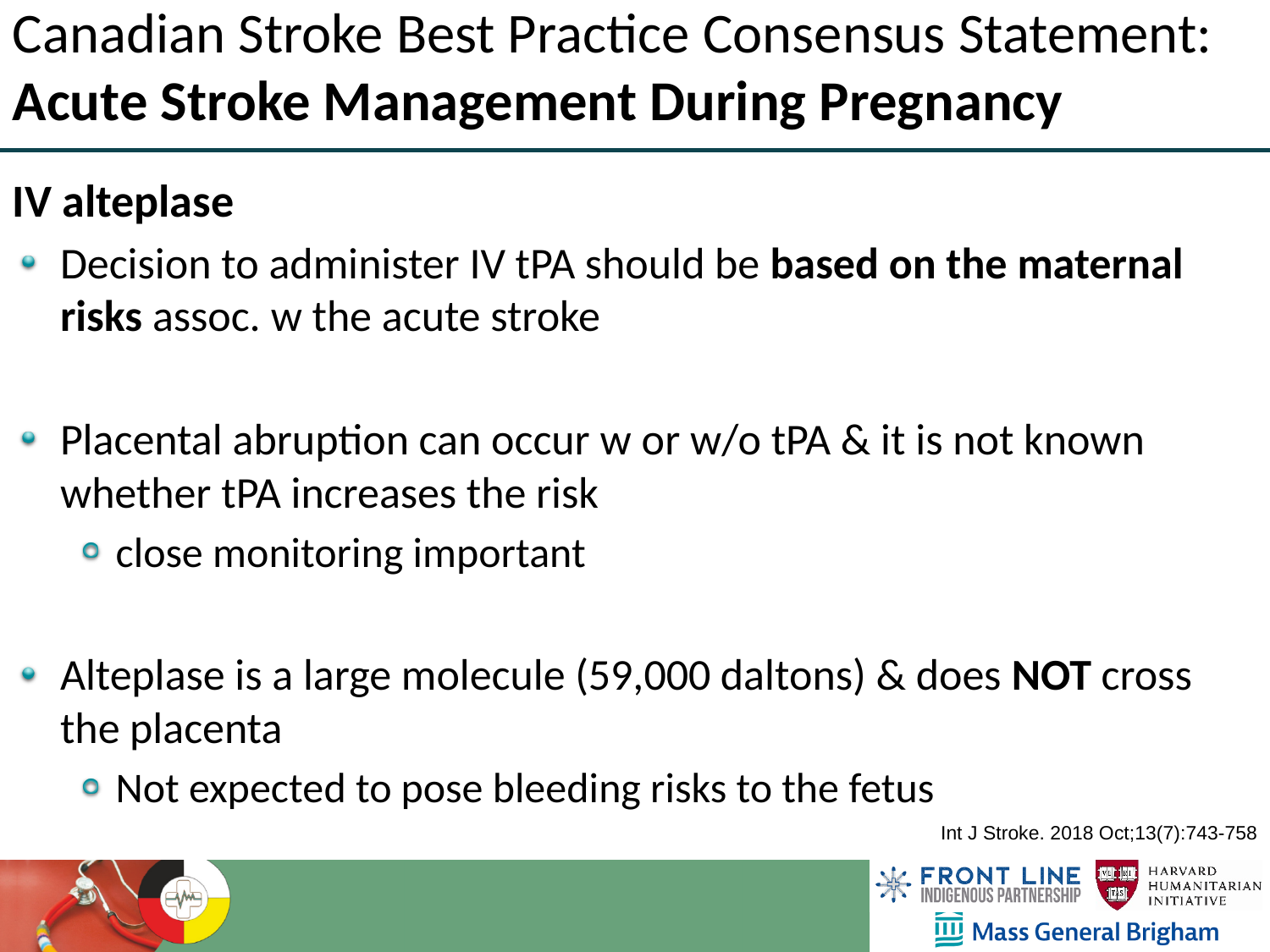

Canadian Stroke Best Practice Consensus Statement: Acute Stroke Management During Pregnancy
IV alteplase
Decision to administer IV tPA should be based on the maternal risks assoc. w the acute stroke

Placental abruption can occur w or w/o tPA & it is not known whether tPA increases the risk
close monitoring important

Alteplase is a large molecule (59,000 daltons) & does NOT cross the placenta
Not expected to pose bleeding risks to the fetus
Int J Stroke. 2018 Oct;13(7):743-758